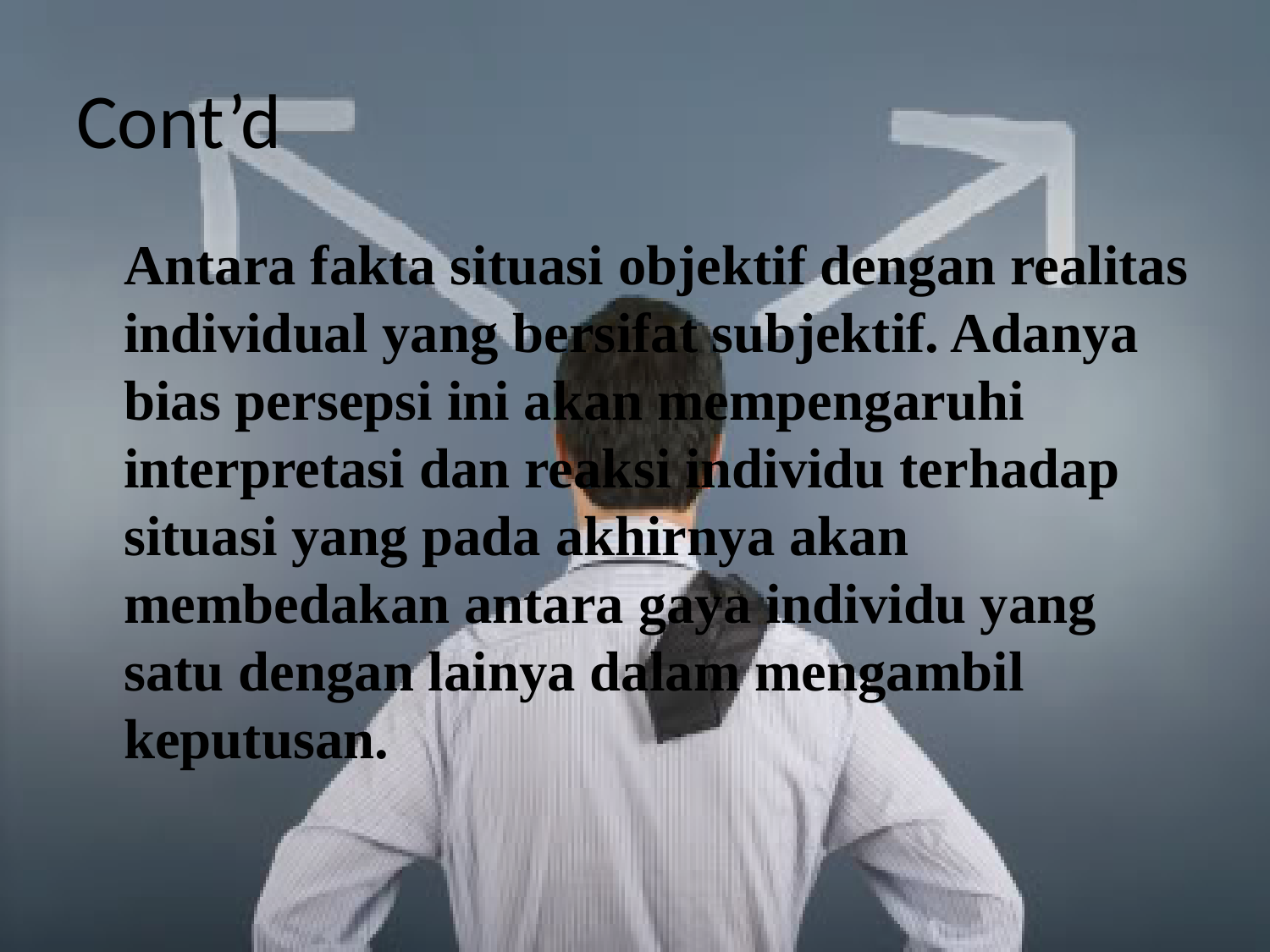

# Cont’d
	Antara fakta situasi objektif dengan realitas individual yang bersifat subjektif. Adanya bias persepsi ini akan mempengaruhi interpretasi dan reaksi individu terhadap situasi yang pada akhirnya akan membedakan antara gaya individu yang satu dengan lainya dalam mengambil keputusan.